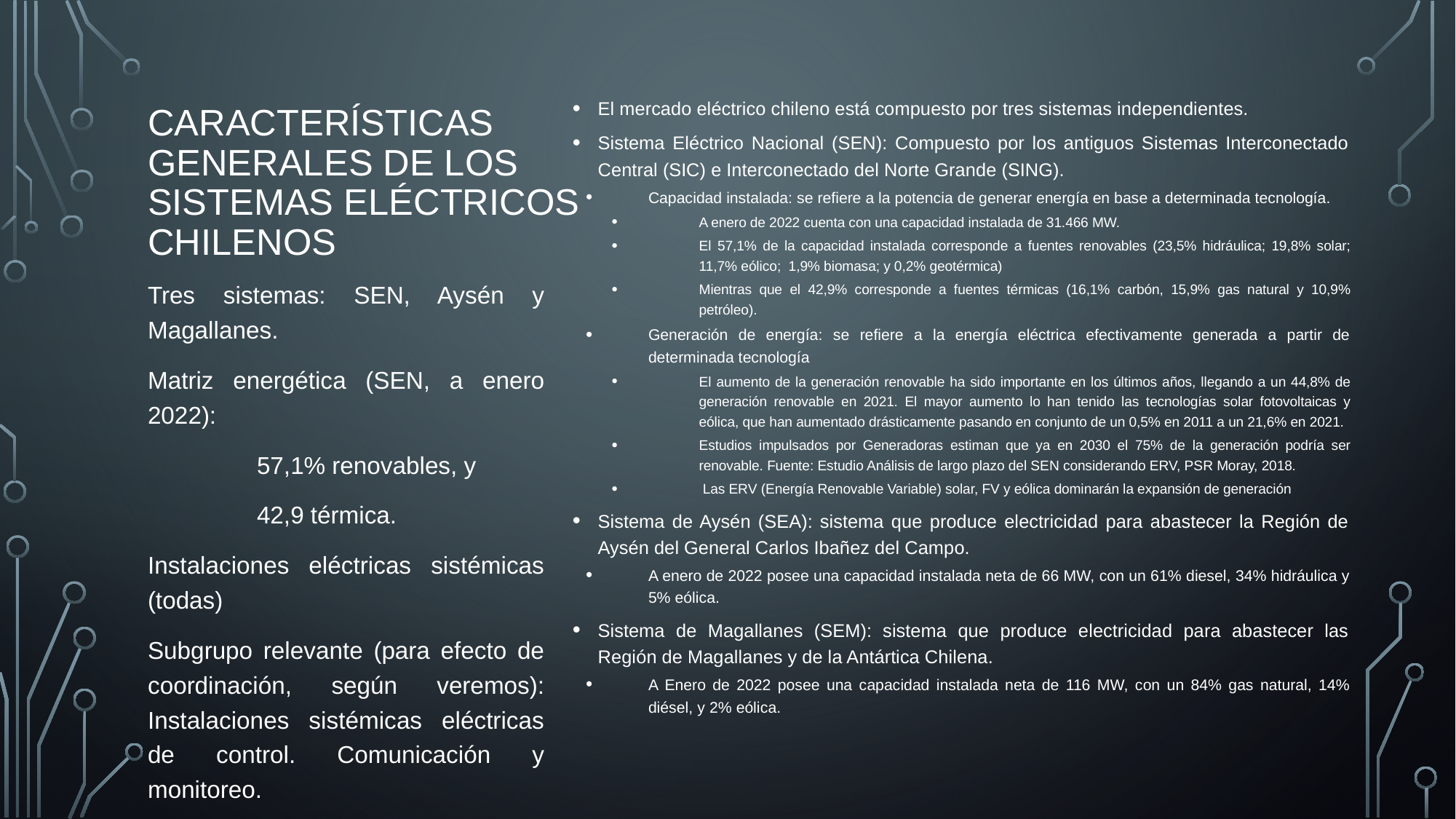

El mercado eléctrico chileno está compuesto por tres sistemas independientes.
Sistema Eléctrico Nacional (SEN): Compuesto por los antiguos Sistemas Interconectado Central (SIC) e Interconectado del Norte Grande (SING).
Capacidad instalada: se refiere a la potencia de generar energía en base a determinada tecnología.
A enero de 2022 cuenta con una capacidad instalada de 31.466 MW.
El 57,1% de la capacidad instalada corresponde a fuentes renovables (23,5% hidráulica; 19,8% solar; 11,7% eólico;  1,9% biomasa; y 0,2% geotérmica)
Mientras que el 42,9% corresponde a fuentes térmicas (16,1% carbón, 15,9% gas natural y 10,9% petróleo).
Generación de energía: se refiere a la energía eléctrica efectivamente generada a partir de determinada tecnología
El aumento de la generación renovable ha sido importante en los últimos años, llegando a un 44,8% de generación renovable en 2021. El mayor aumento lo han tenido las tecnologías solar fotovoltaicas y eólica, que han aumentado drásticamente pasando en conjunto de un 0,5% en 2011 a un 21,6% en 2021.
Estudios impulsados por Generadoras estiman que ya en 2030 el 75% de la generación podría ser renovable. Fuente: Estudio Análisis de largo plazo del SEN considerando ERV, PSR Moray, 2018.
 Las ERV (Energía Renovable Variable) solar, FV y eólica dominarán la expansión de generación
Sistema de Aysén (SEA): sistema que produce electricidad para abastecer la Región de Aysén del General Carlos Ibañez del Campo.
A enero de 2022 posee una capacidad instalada neta de 66 MW, con un 61% diesel, 34% hidráulica y 5% eólica.
Sistema de Magallanes (SEM): sistema que produce electricidad para abastecer las Región de Magallanes y de la Antártica Chilena.
A Enero de 2022 posee una capacidad instalada neta de 116 MW, con un 84% gas natural, 14% diésel, y 2% eólica.
# Características generales de los sistemas eléctricos chilenos
Tres sistemas: SEN, Aysén y Magallanes.
Matriz energética (SEN, a enero 2022):
	57,1% renovables, y
	42,9 térmica.
Instalaciones eléctricas sistémicas (todas)
Subgrupo relevante (para efecto de coordinación, según veremos): Instalaciones sistémicas eléctricas de control. Comunicación y monitoreo.